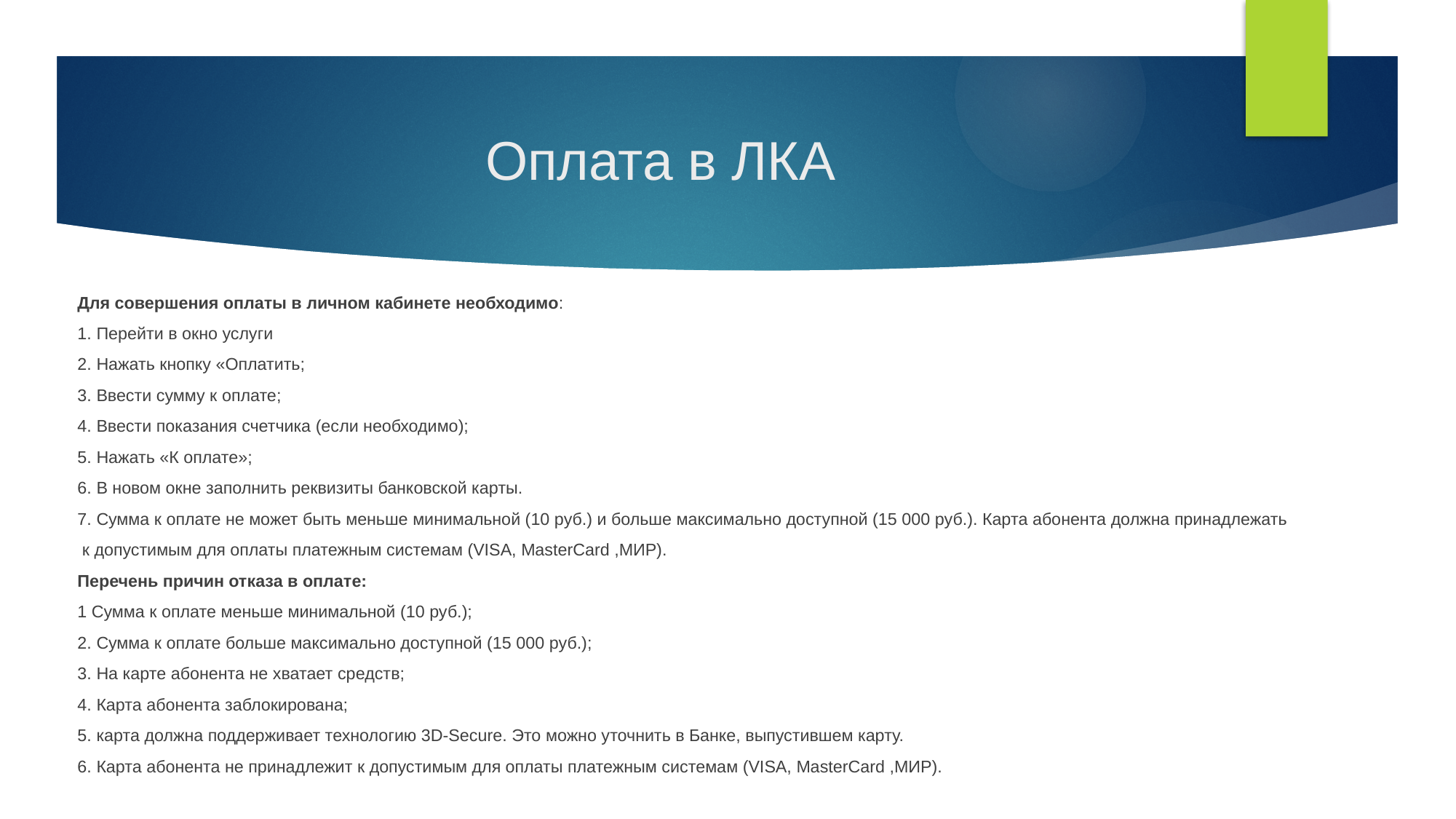

# Оплата в ЛКА
Для совершения оплаты в личном кабинете необходимо:
1. Перейти в окно услуги
2. Нажать кнопку «Оплатить;
3. Ввести сумму к оплате;
4. Ввести показания счетчика (если необходимо);
5. Нажать «К оплате»;
6. В новом окне заполнить реквизиты банковской карты.
7. Сумма к оплате не может быть меньше минимальной (10 руб.) и больше максимально доступной (15 000 руб.). Карта абонента должна принадлежать
 к допустимым для оплаты платежным системам (VISA, MasterCard ,МИР).
Перечень причин отказа в оплате:
1 Сумма к оплате меньше минимальной (10 руб.);
2. Сумма к оплате больше максимально доступной (15 000 руб.);
3. На карте абонента не хватает средств;
4. Карта абонента заблокирована;
5. карта должна поддерживает технологию 3D-Secure. Это можно уточнить в Банке, выпустившем карту.
6. Карта абонента не принадлежит к допустимым для оплаты платежным системам (VISA, MasterCard ,МИР).